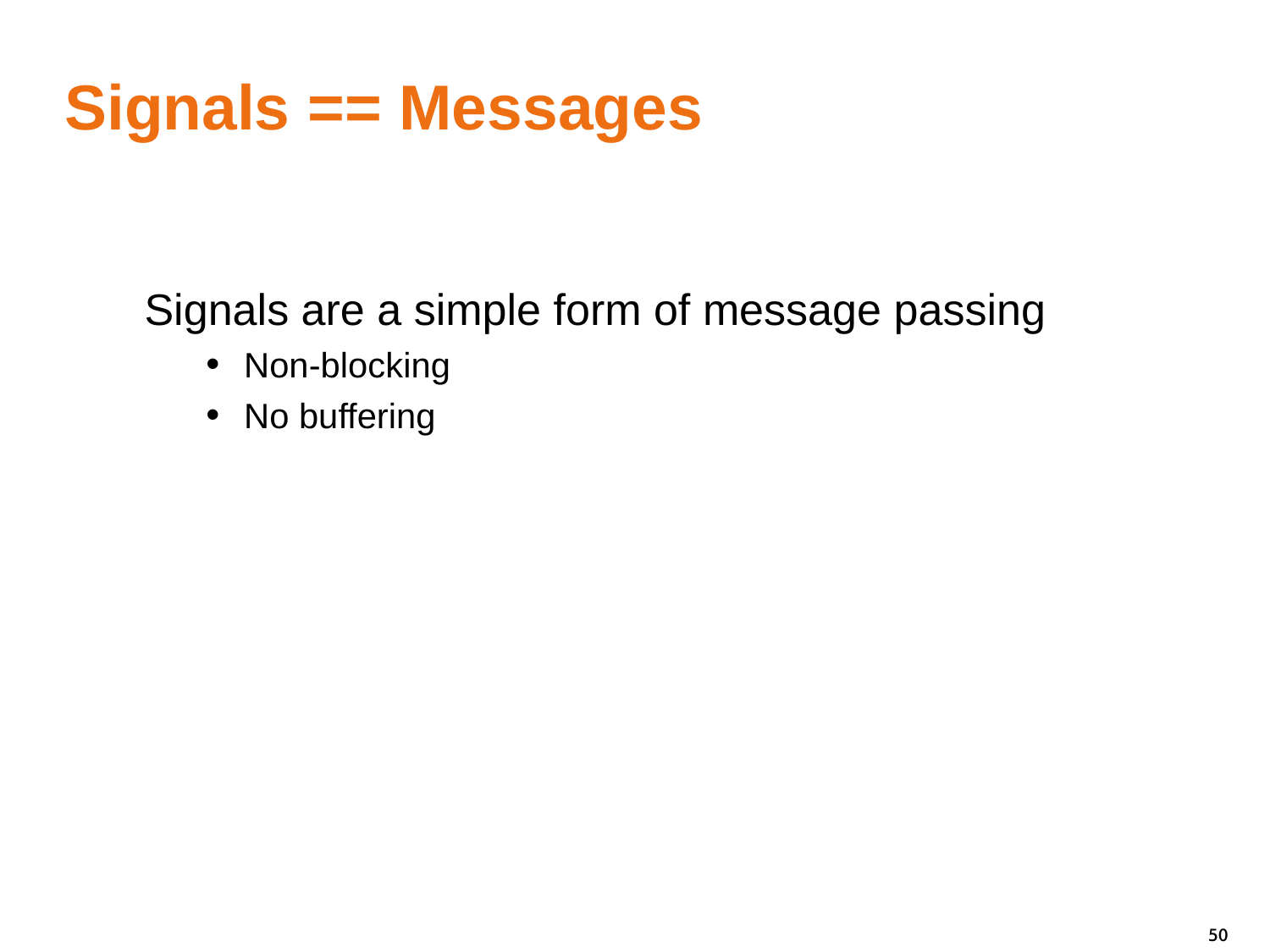

# Signals == Messages
Signals are a simple form of message passing
Non-blocking
No buffering